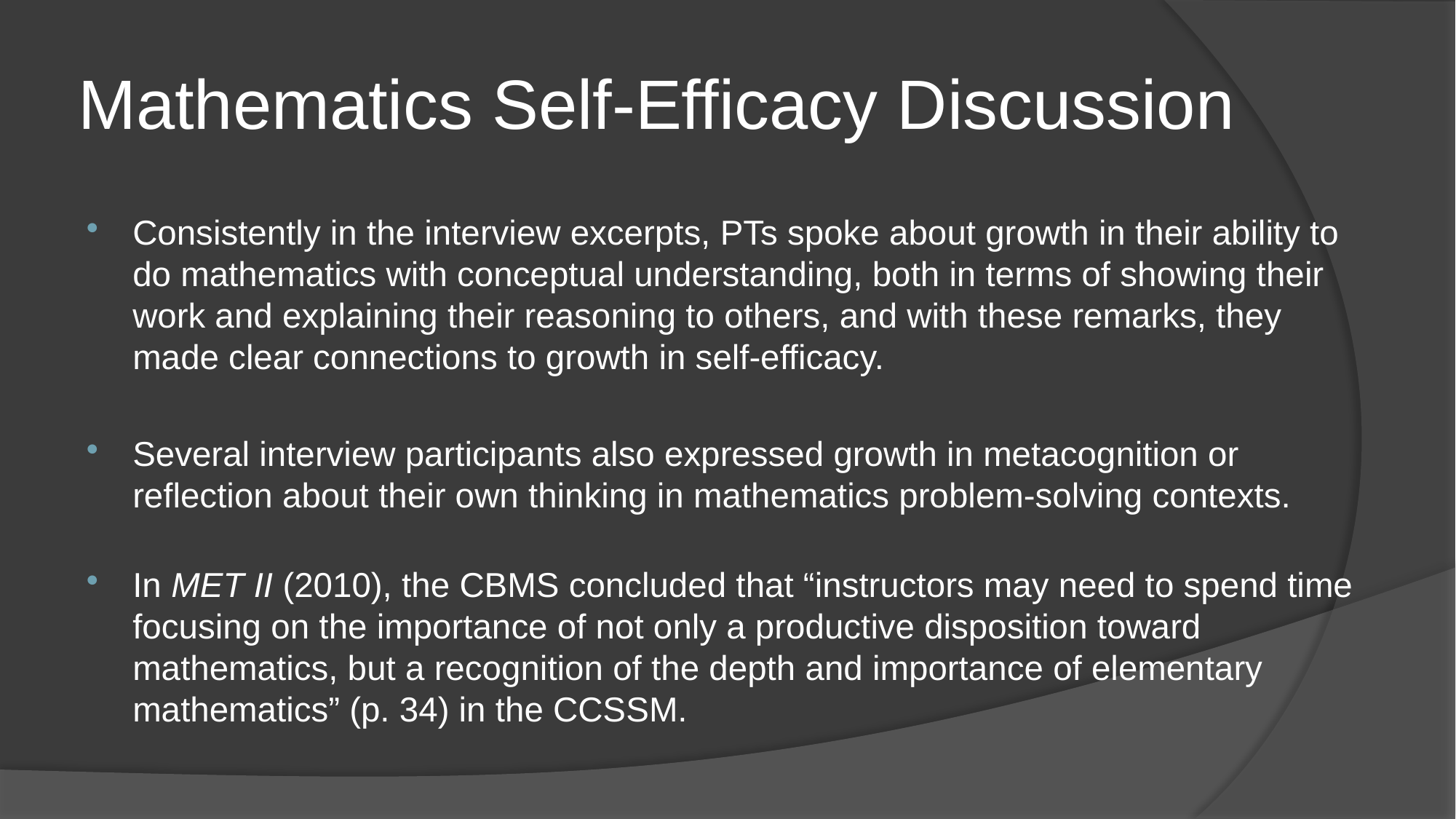

# Mathematics Self-Efficacy Discussion
Consistently in the interview excerpts, PTs spoke about growth in their ability to do mathematics with conceptual understanding, both in terms of showing their work and explaining their reasoning to others, and with these remarks, they made clear connections to growth in self-efficacy.

Several interview participants also expressed growth in metacognition or reflection about their own thinking in mathematics problem-solving contexts.
In MET II (2010), the CBMS concluded that “instructors may need to spend time focusing on the importance of not only a productive disposition toward mathematics, but a recognition of the depth and importance of elementary mathematics” (p. 34) in the CCSSM.